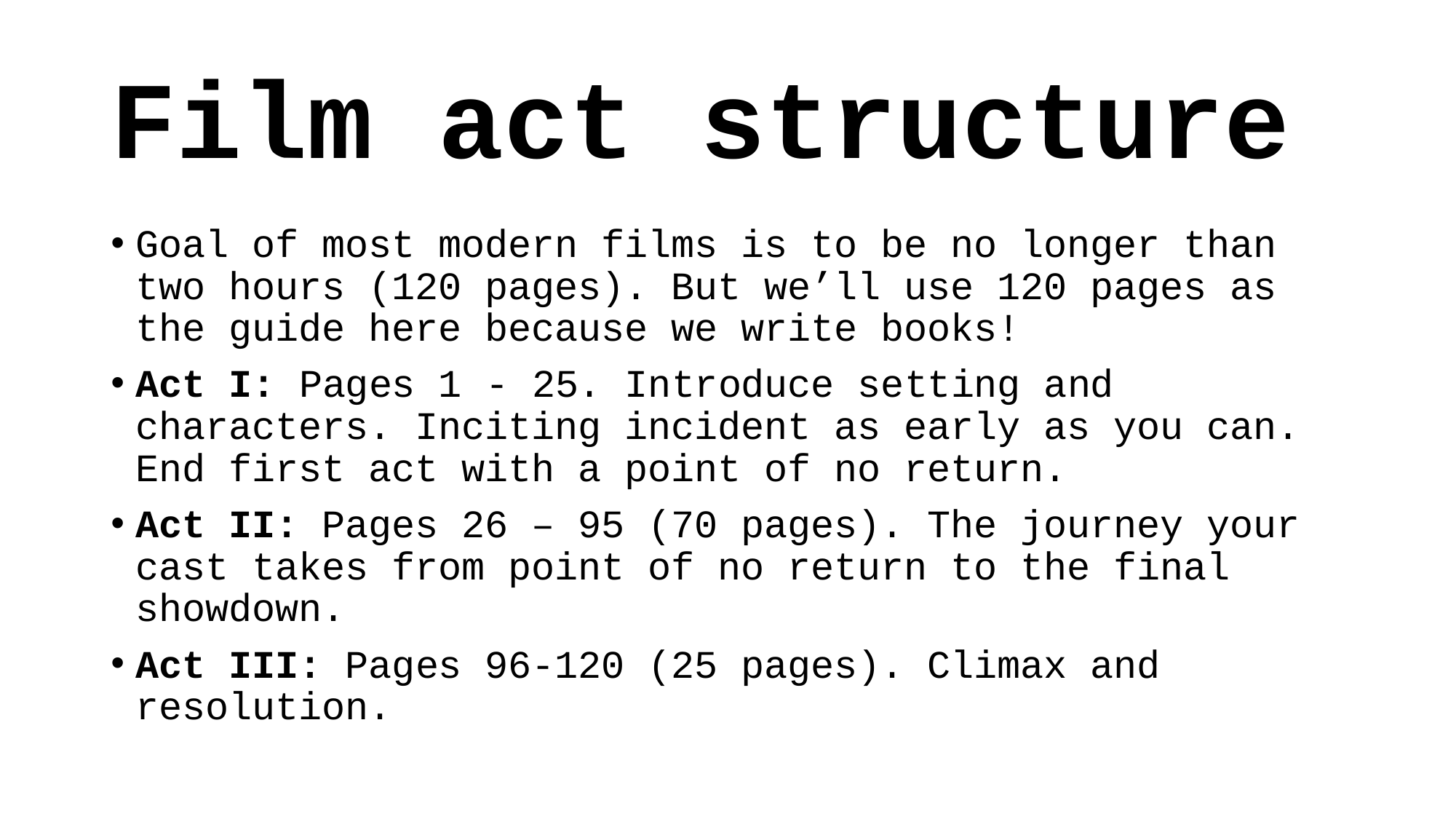

# Film act structure
Goal of most modern films is to be no longer than two hours (120 pages). But we’ll use 120 pages as the guide here because we write books!
Act I: Pages 1 - 25. Introduce setting and characters. Inciting incident as early as you can. End first act with a point of no return.
Act II: Pages 26 – 95 (70 pages). The journey your cast takes from point of no return to the final showdown.
Act III: Pages 96-120 (25 pages). Climax and resolution.